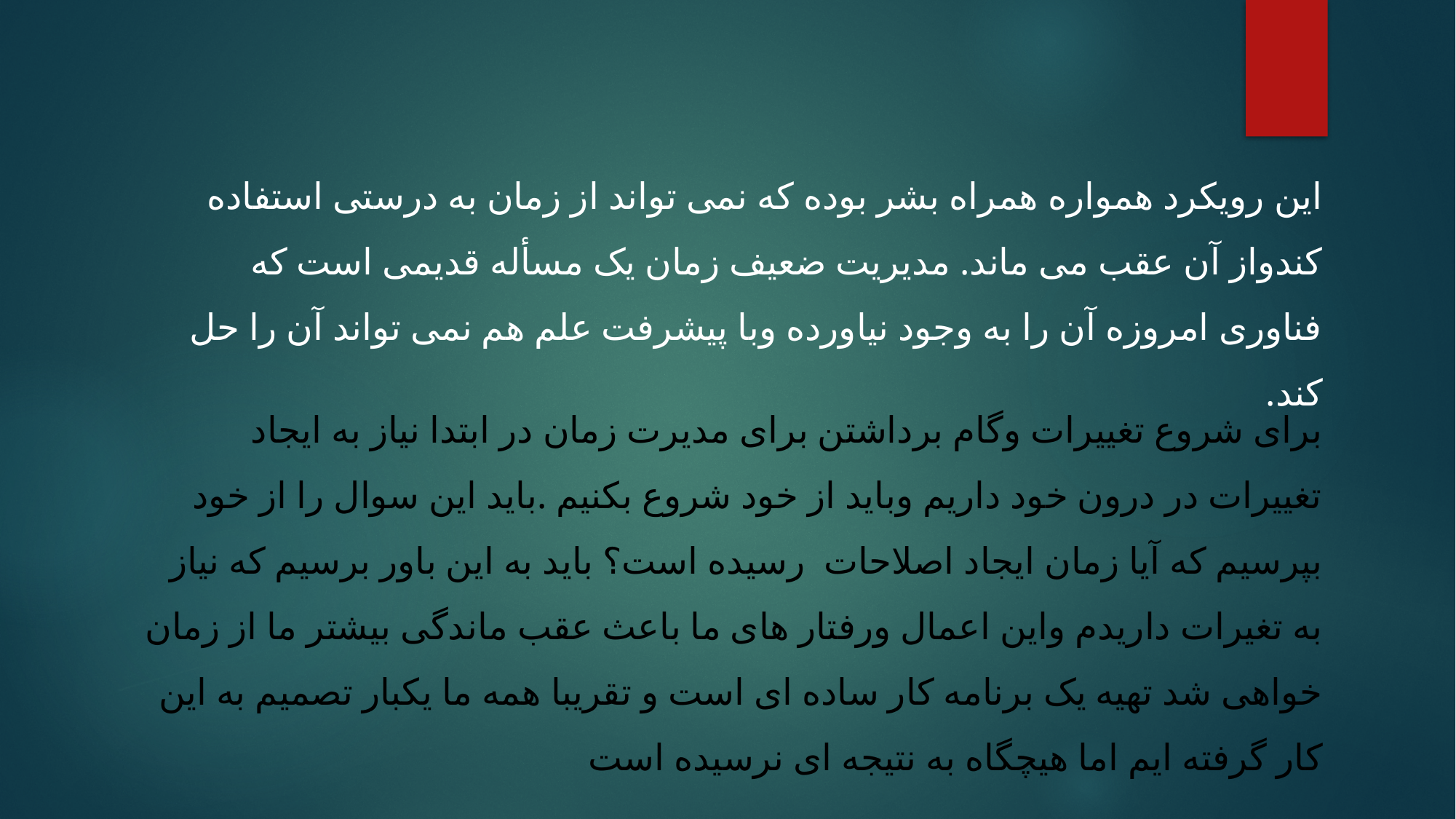

این رویکرد همواره همراه بشر بوده که نمی تواند از زمان به درستی استفاده کندواز آن عقب می ماند. مدیریت ضعیف زمان یک مسأله قدیمی است که فناوری امروزه آن را به وجود نیاورده وبا پیشرفت علم هم نمی تواند آن را حل کند.

برای شروع تغییرات وگام برداشتن برای مدیرت زمان در ابتدا نیاز به ایجاد تغییرات در درون خود داریم وباید از خود شروع بکنیم .باید این سوال را از خود بپرسیم که آیا زمان ایجاد اصلاحات  رسیده است؟ باید به این باور برسیم که نیاز به تغیرات داریدم واین اعمال ورفتار های ما باعث عقب ماندگی بیشتر ما از زمان خواهی شد تهیه یک برنامه کار ساده ای است و تقریبا همه ما یکبار تصمیم به این کار گرفته ایم اما هیچگاه به نتیجه ای نرسیده است